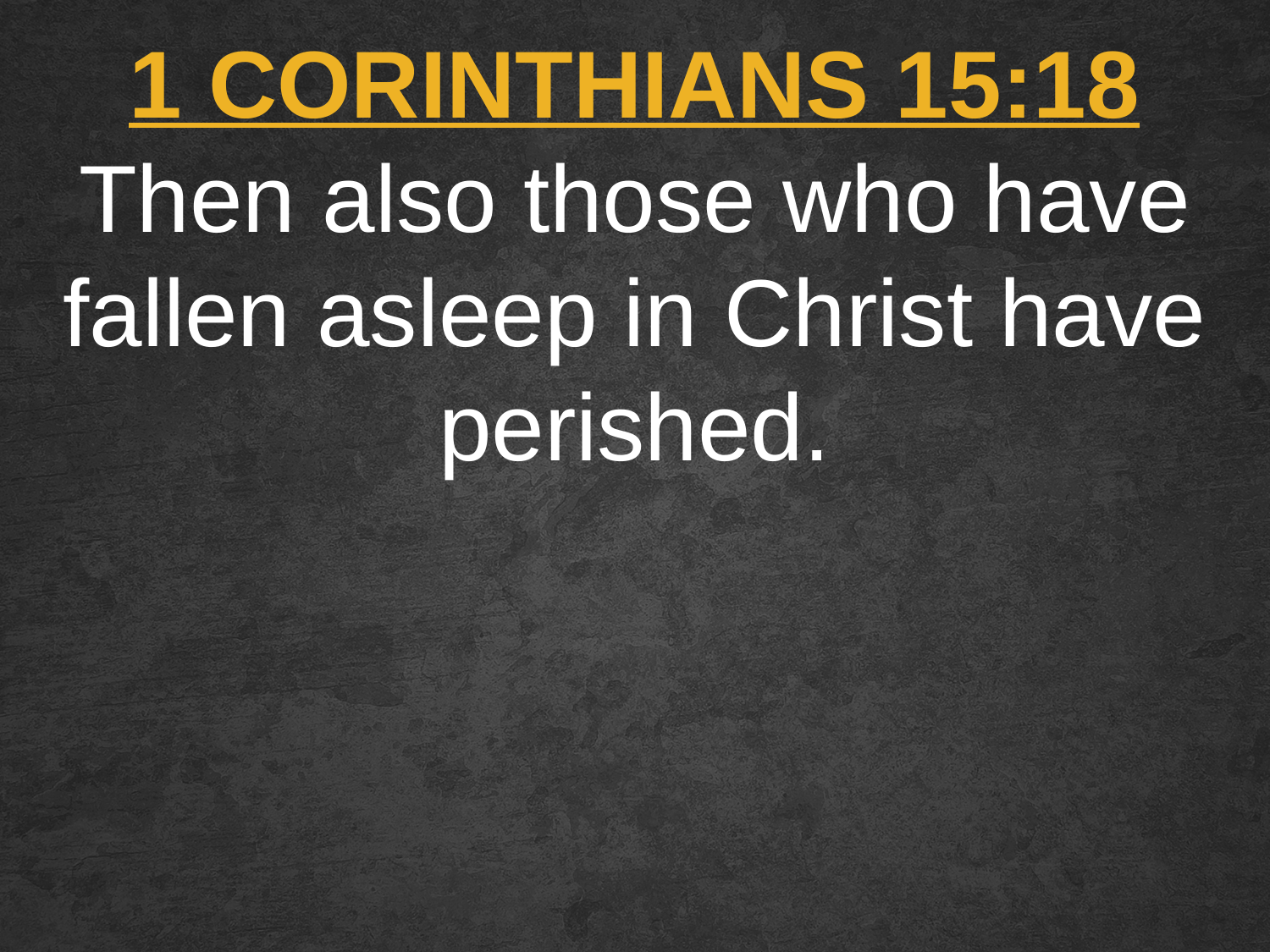

1 CORINTHIANS 15:18
Then also those who have fallen asleep in Christ have perished.